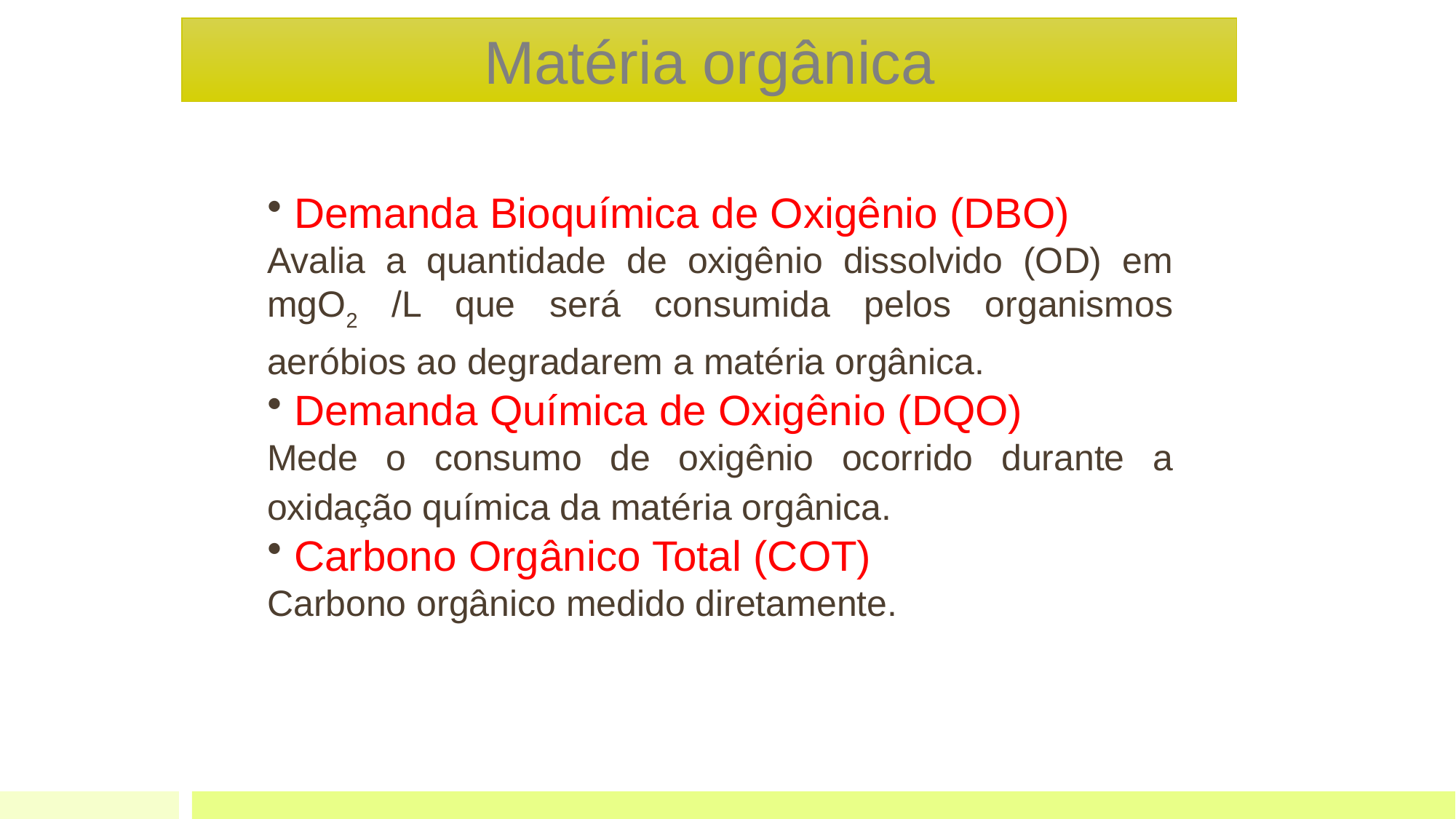

Matéria orgânica
 Demanda Bioquímica de Oxigênio (DBO)
Avalia a quantidade de oxigênio dissolvido (OD) em mgO2 /L que será consumida pelos organismos aeróbios ao degradarem a matéria orgânica.
 Demanda Química de Oxigênio (DQO)
Mede o consumo de oxigênio ocorrido durante a oxidação química da matéria orgânica.
 Carbono Orgânico Total (COT)
Carbono orgânico medido diretamente.